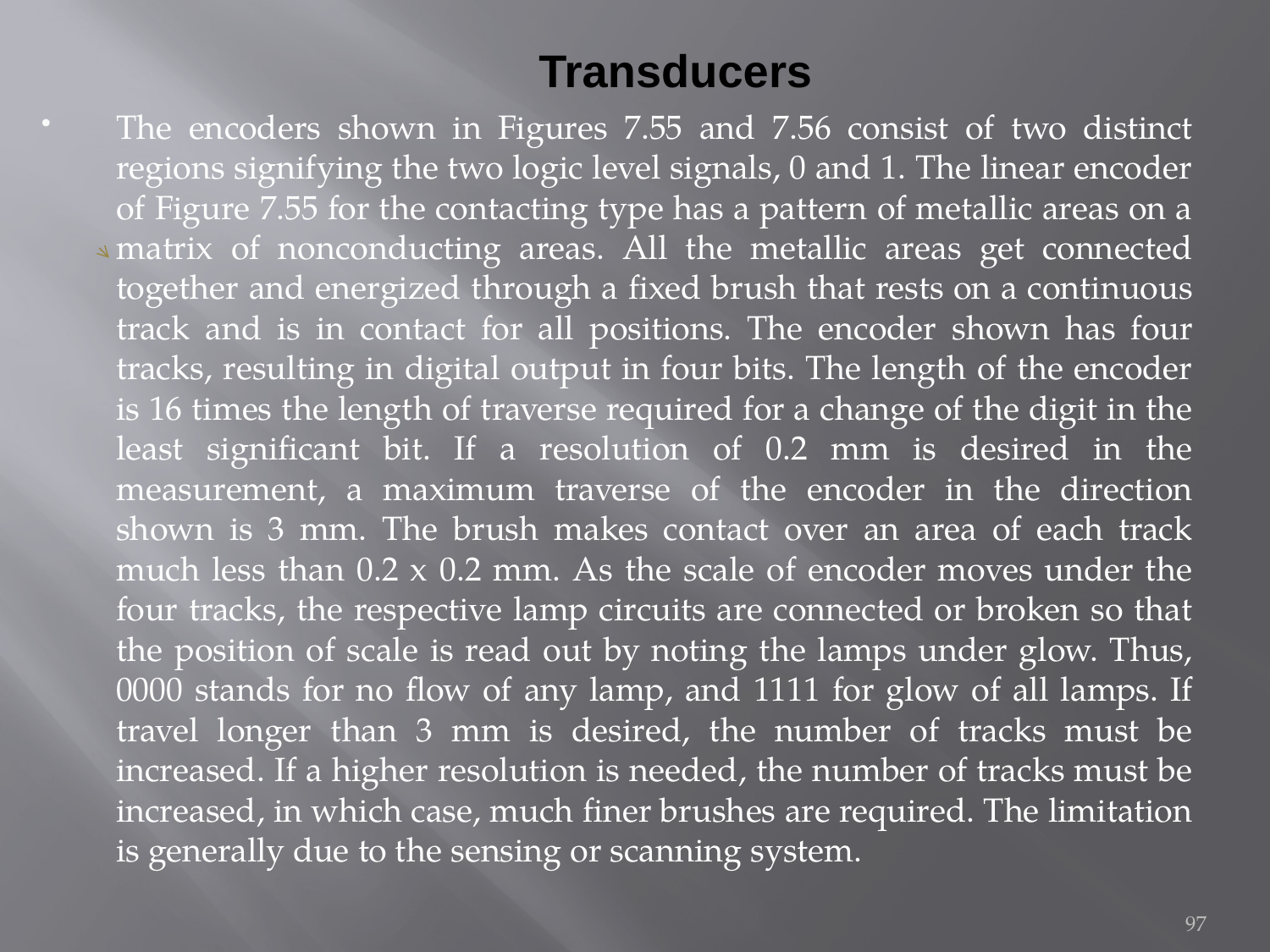

# Transducers
The encoders shown in Figures 7.55 and 7.56 consist of two distinct regions signifying the two logic level signals, 0 and 1. The linear encoder of Figure 7.55 for the contacting type has a pattern of metallic areas on a matrix of nonconducting areas. All the metallic areas get connected together and energized through a fixed brush that rests on a continuous track and is in contact for all positions. The encoder shown has four tracks, resulting in digital output in four bits. The length of the encoder is 16 times the length of traverse required for a change of the digit in the least significant bit. If a resolution of 0.2 mm is desired in the measurement, a maximum traverse of the encoder in the direction shown is 3 mm. The brush makes contact over an area of each track much less than 0.2 x 0.2 mm. As the scale of encoder moves under the four tracks, the respective lamp circuits are connected or broken so that the position of scale is read out by noting the lamps under glow. Thus, 0000 stands for no flow of any lamp, and 1111 for glow of all lamps. If travel longer than 3 mm is desired, the number of tracks must be increased. If a higher resolution is needed, the number of tracks must be increased, in which case, much finer brushes are required. The limitation is generally due to the sensing or scanning system.

97